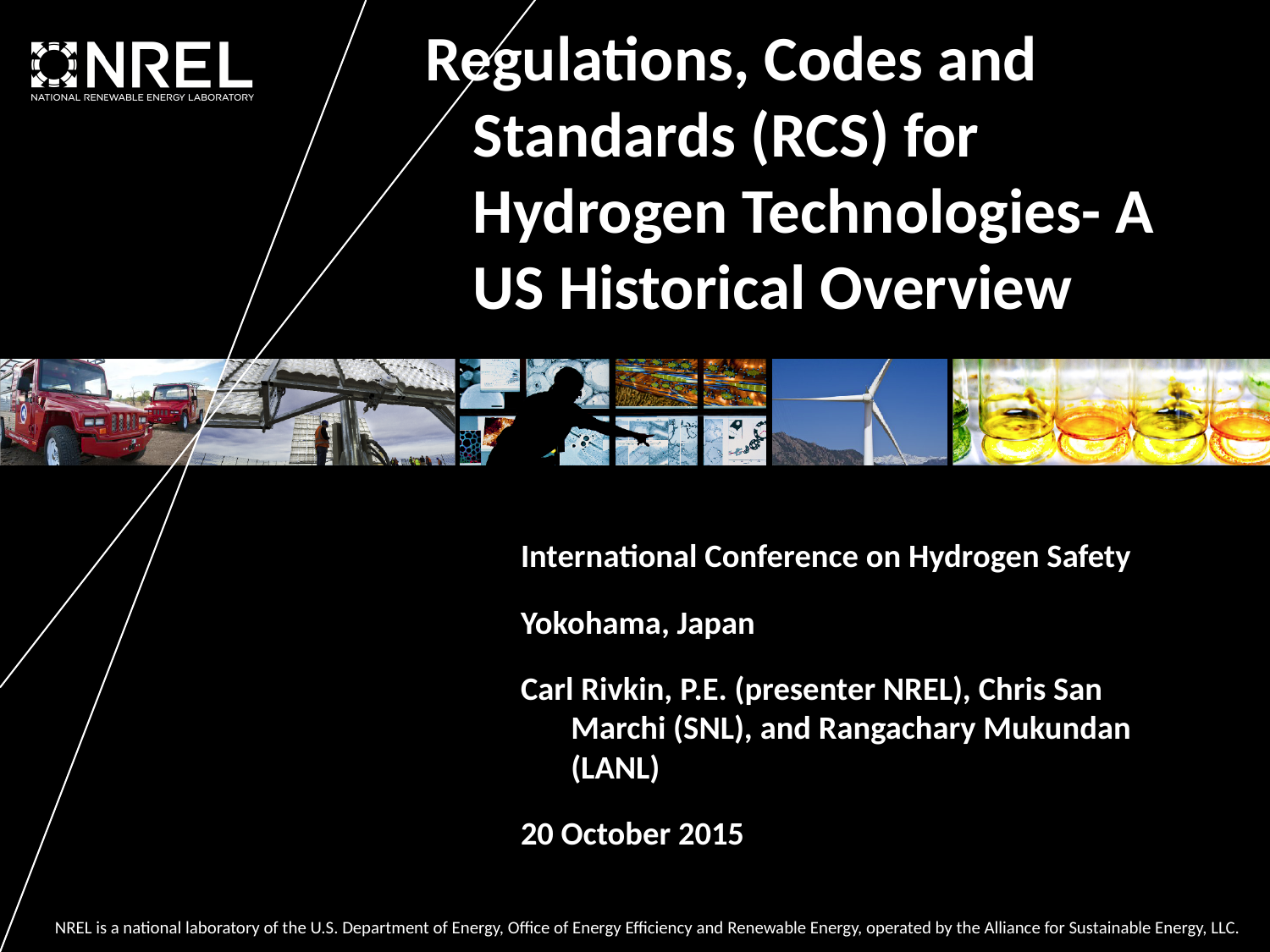

Regulations, Codes and Standards (RCS) for Hydrogen Technologies- A US Historical Overview
International Conference on Hydrogen Safety
Yokohama, Japan
Carl Rivkin, P.E. (presenter NREL), Chris San Marchi (SNL), and Rangachary Mukundan (LANL)
20 October 2015